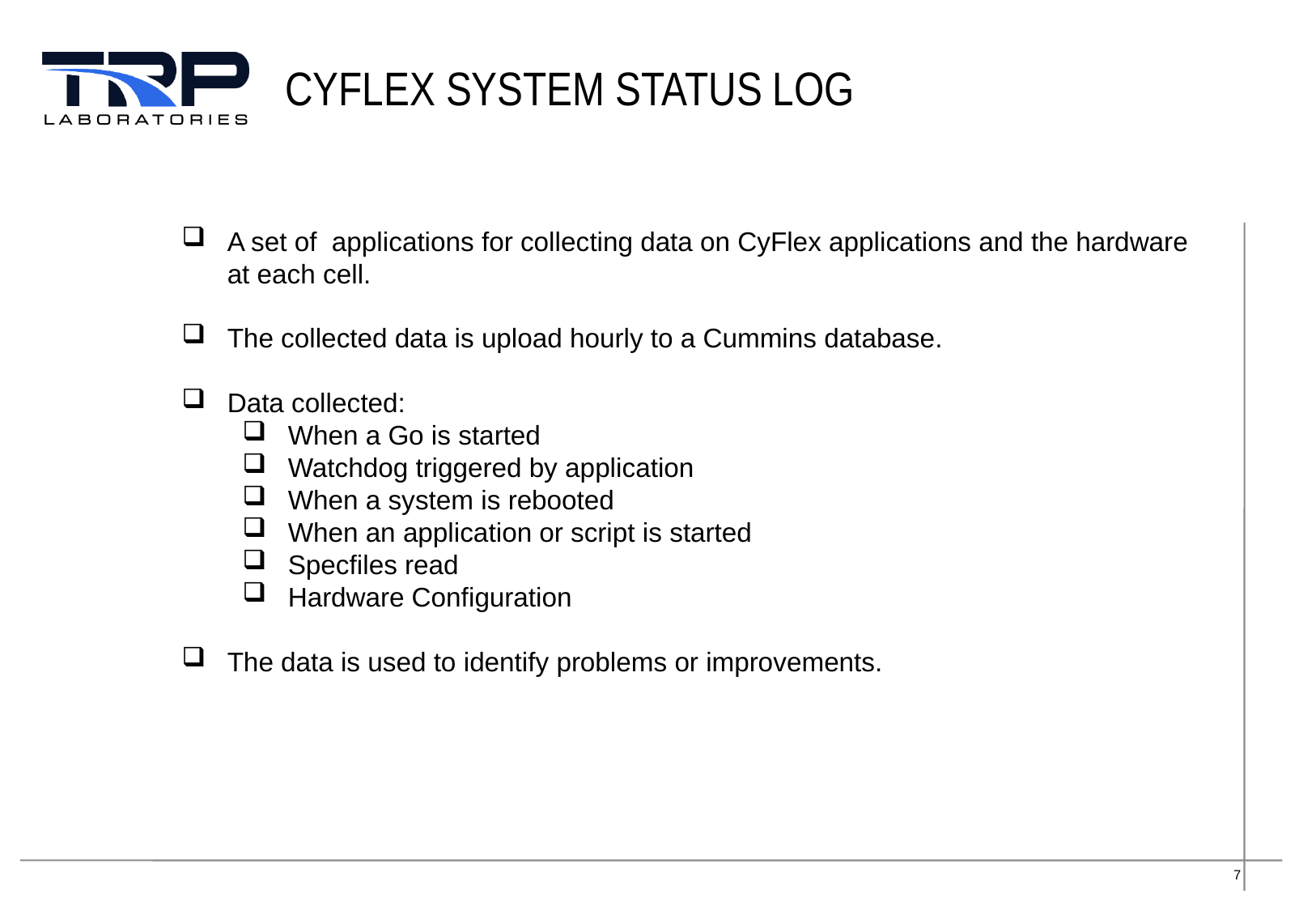

# CYFLEX SYSTEM STATUS LOG
A set of  applications for collecting data on CyFlex applications and the hardware at each cell.

The collected data is upload hourly to a Cummins database.

Data collected:
When a Go is started
Watchdog triggered by application
When a system is rebooted
When an application or script is started
Specfiles read
Hardware Configuration

The data is used to identify problems or improvements.